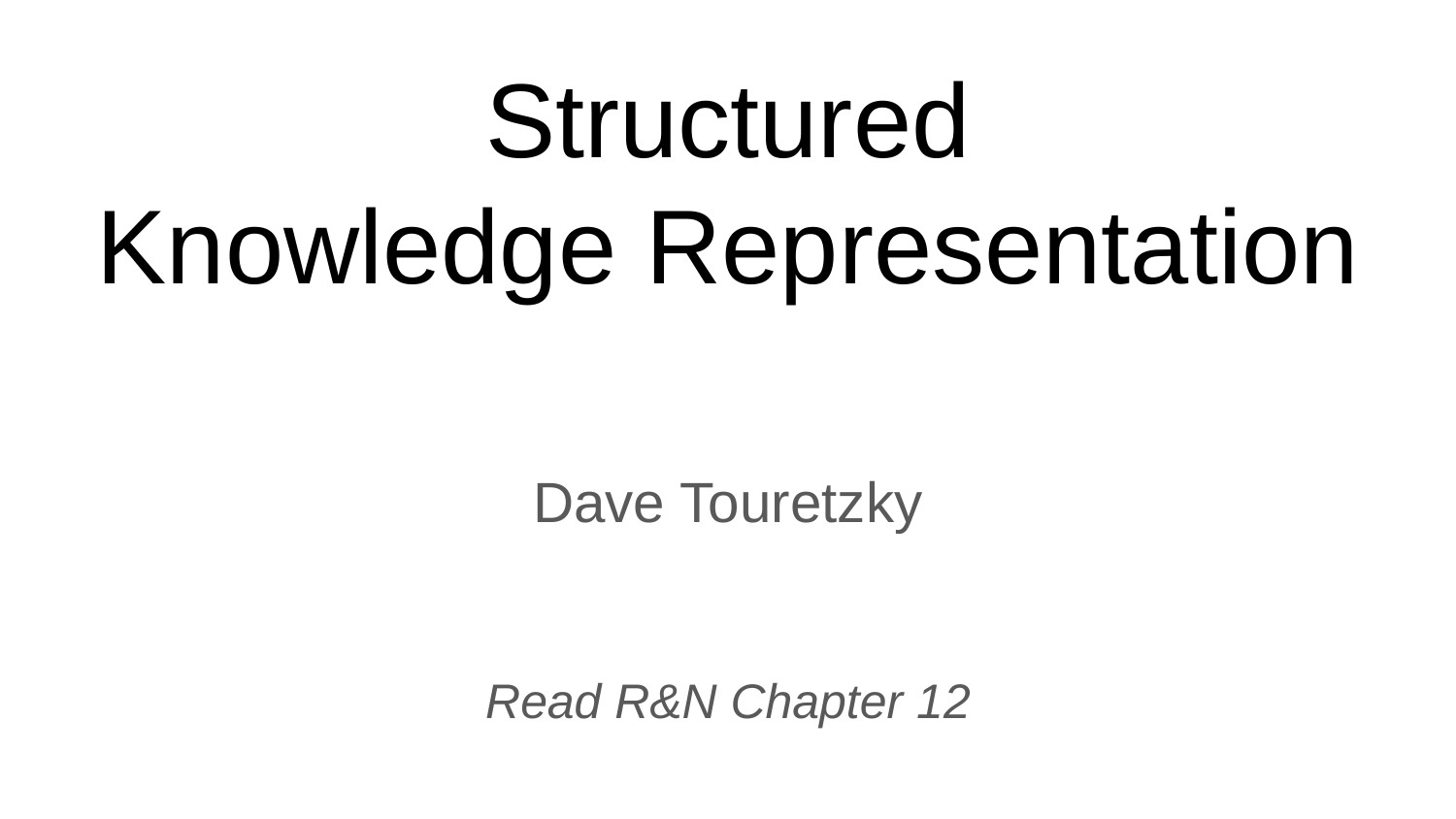

# Structured
Knowledge Representation

Dave Touretzky

Read R&N Chapter 12